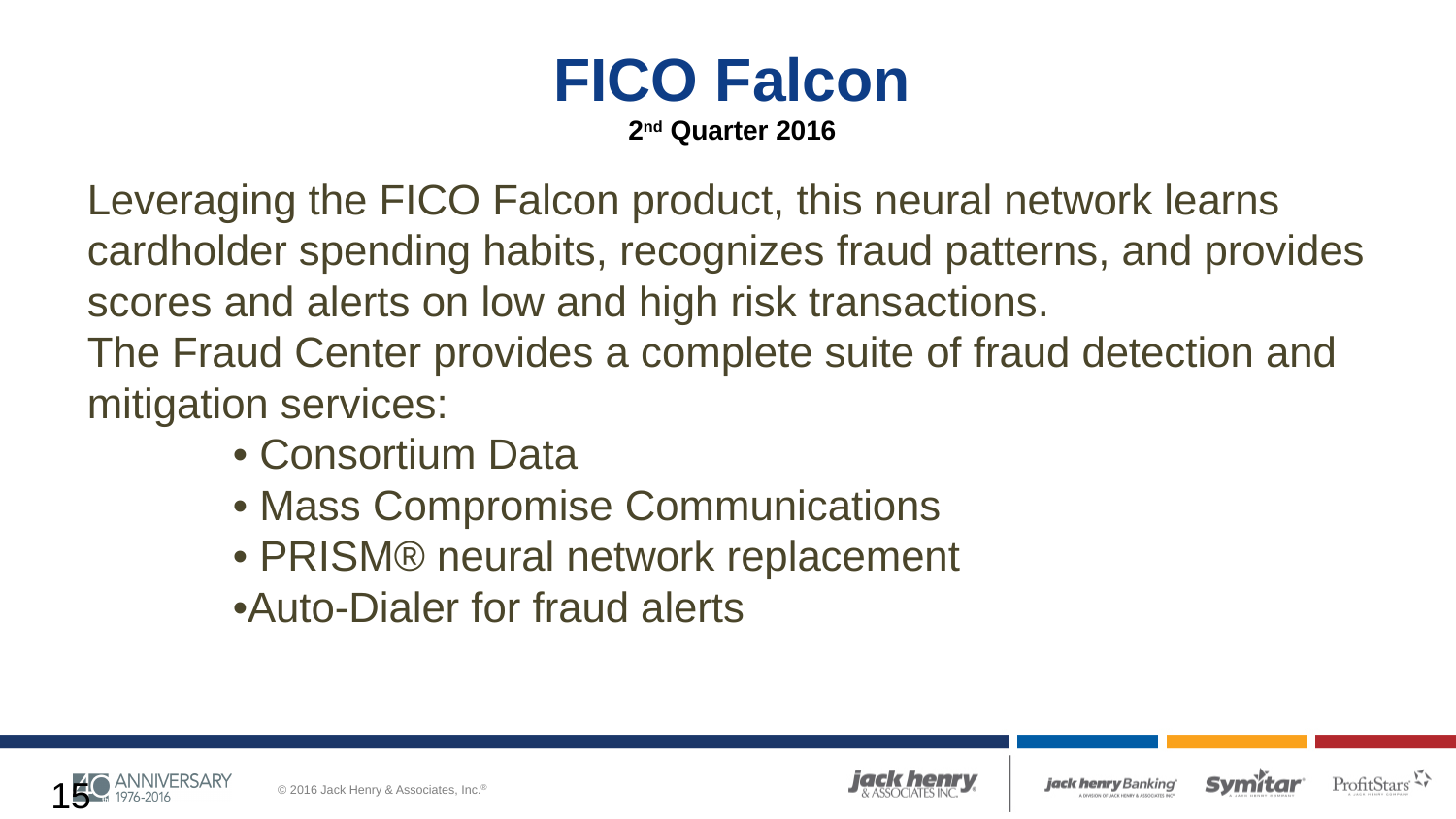

FICO Falcon
2nd Quarter 2016
Leveraging the FICO Falcon product, this neural network learns cardholder spending habits, recognizes fraud patterns, and provides scores and alerts on low and high risk transactions.
The Fraud Center provides a complete suite of fraud detection and mitigation services:
	• Consortium Data
	• Mass Compromise Communications
	• PRISM® neural network replacement
	•Auto-Dialer for fraud alerts

15